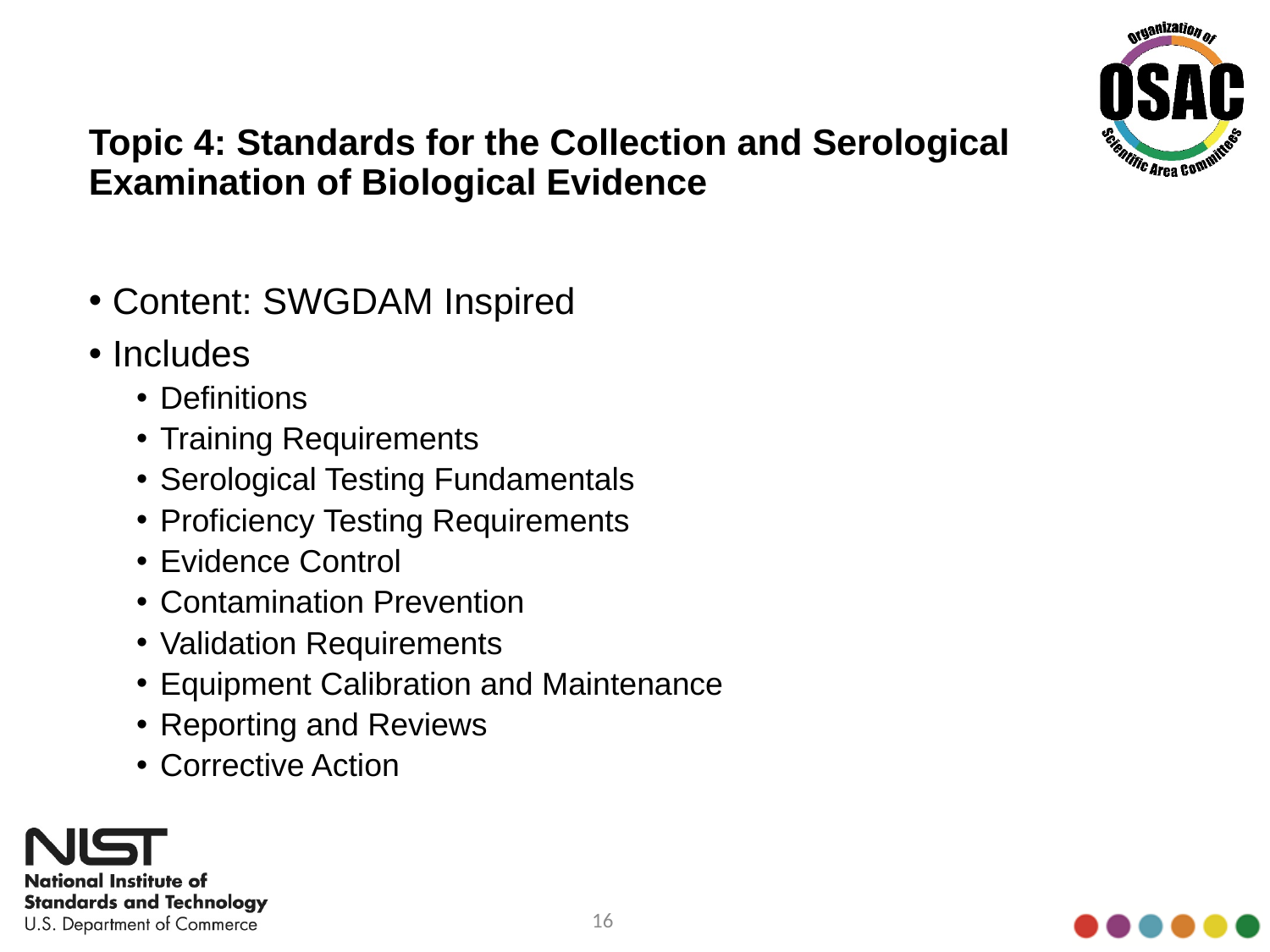

# Topic 4: Standards for the Collection and Serological Examination of Biological Evidence
Content: SWGDAM Inspired
Includes
Definitions
Training Requirements
Serological Testing Fundamentals
Proficiency Testing Requirements
Evidence Control
Contamination Prevention
Validation Requirements
Equipment Calibration and Maintenance
Reporting and Reviews
Corrective Action

16